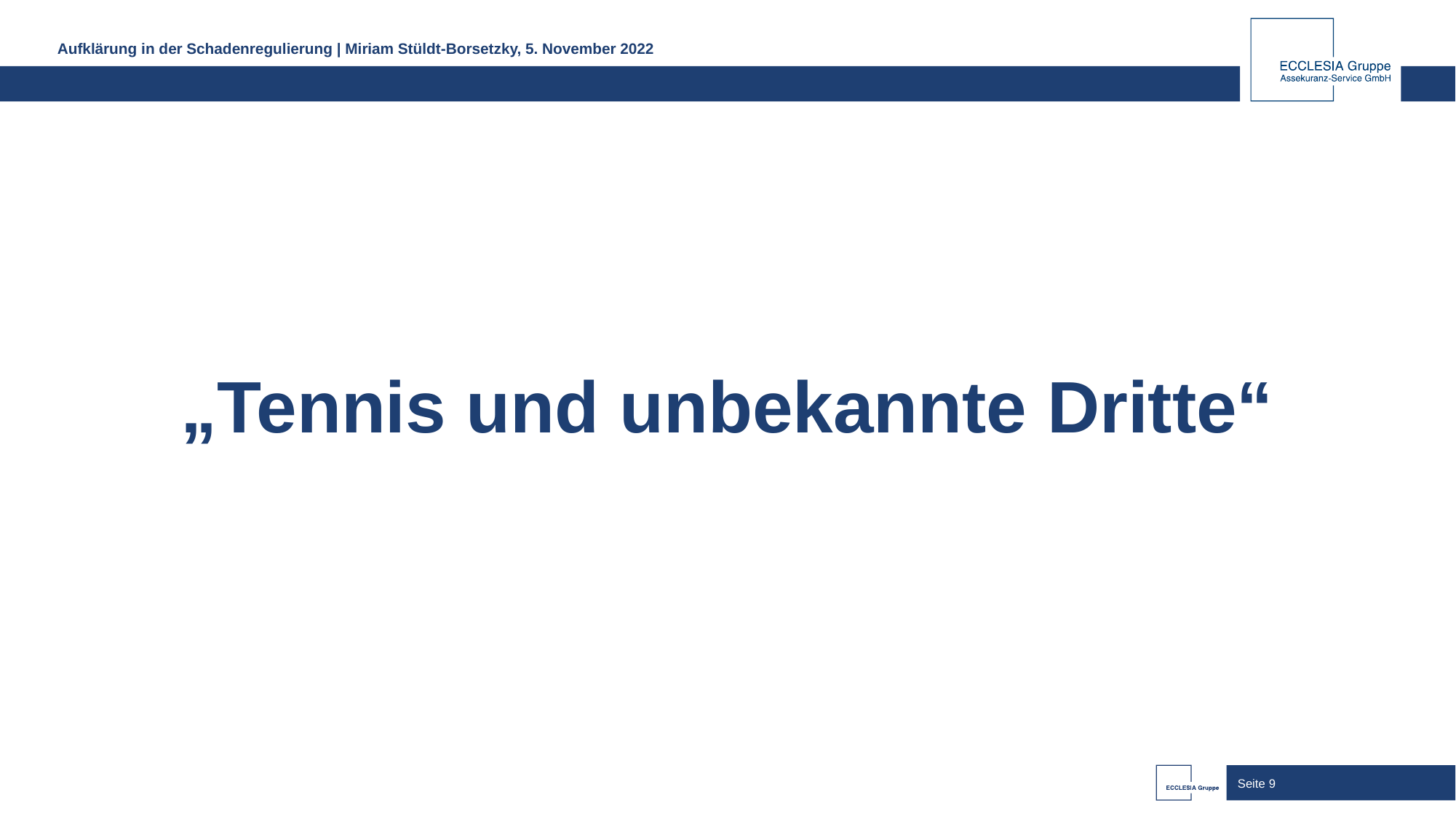

Aufklärung in der Schadenregulierung | Miriam Stüldt-Borsetzky, 5. November 2022
# „Tennis und unbekannte Dritte“
Seite 9